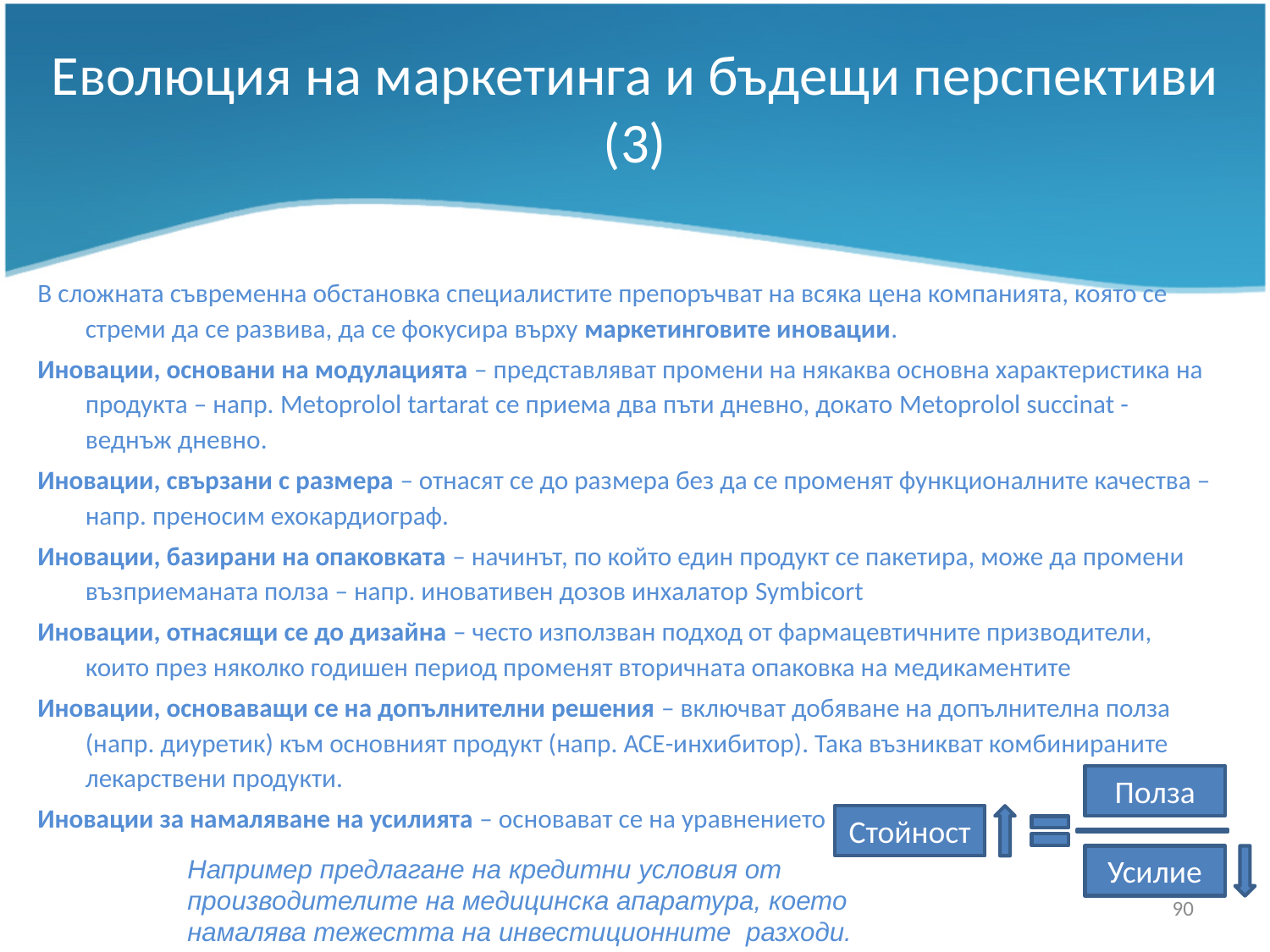

# Еволюция на маркетинга и бъдещи перспективи (3)
В сложната съвременна обстановка специалистите препоръчват на всяка цена компанията, която се стреми да се развива, да се фокусира върху маркетинговите иновации.
Иновации, основани на модулацията – представляват промени на някаква основна характеристика на продукта – напр. Metoprolol tartarat се приема два пъти дневно, докато Metoprolol succinat -  веднъж дневно.
Иновации, свързани с размера – отнасят се до размера без да се променят функционалните качества – напр. преносим ехокардиограф.
Иновации, базирани на опаковката – начинът, по който един продукт се пакетира, може да промени възприеманата полза – напр. иновативен дозов инхалатор Symbicort
Иновации, отнасящи се до дизайна – често използван подход от фармацевтичните призводители, които през няколко годишен период променят вторичната опаковка на медикаментите
Иновации, основаващи се на допълнителни решения – включват добяване на допълнителна полза (напр. диуретик) към основният продукт (напр. АСЕ-инхибитор). Така възникват комбинираните лекарствени продукти.
Иновации за намаляване на усилията – основават се на уравнението

Полза
Стойност

Усилие

Например предлагане на кредитни условия от производителите на медицинска апаратура, което намалява тежестта на инвестиционните  разходи.

90